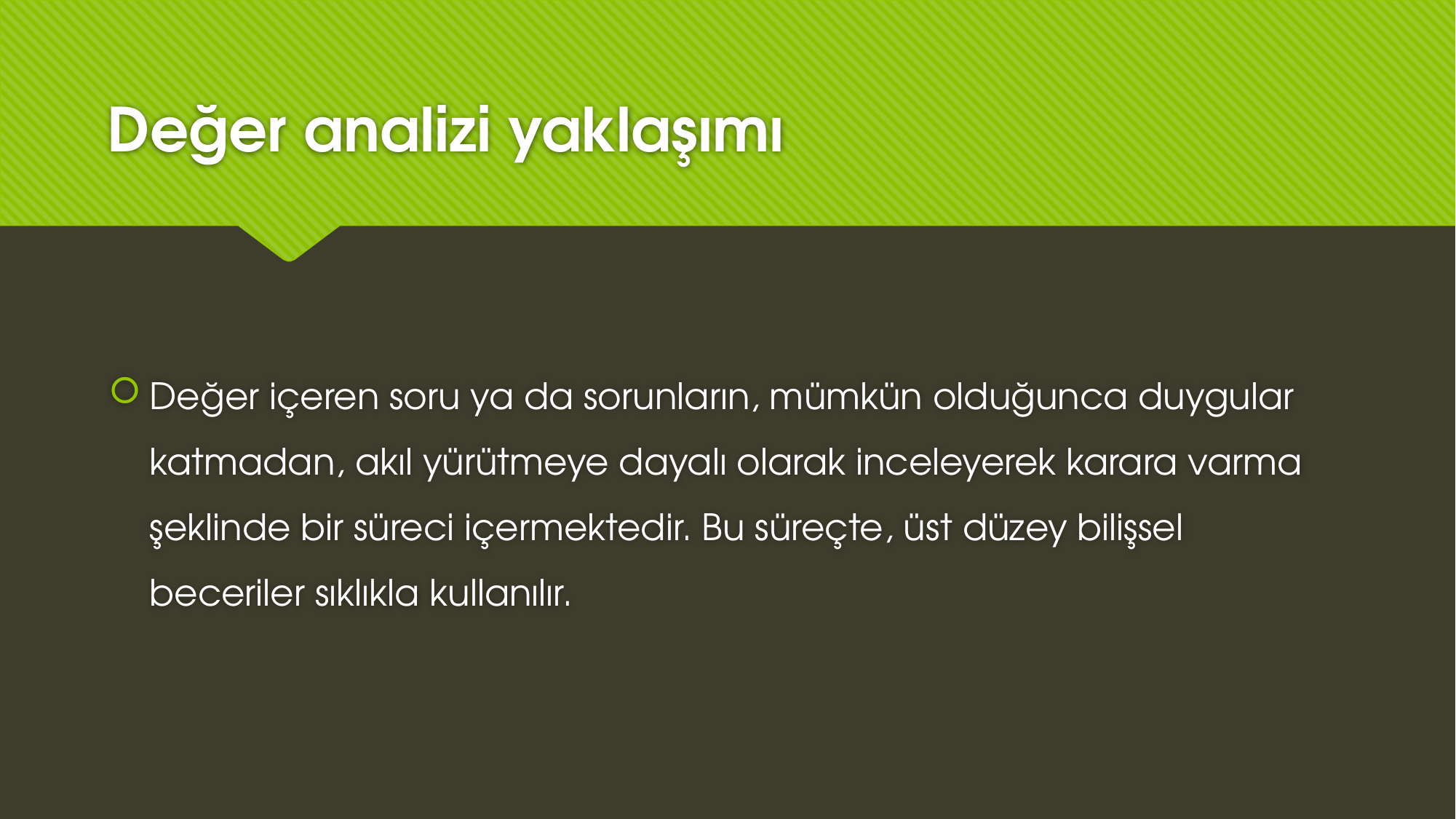

# Değer analizi yaklaşımı
Değer içeren soru ya da sorunların, mümkün olduğunca duygular katmadan, akıl yürütmeye dayalı olarak inceleyerek karara varma şeklinde bir süreci içermektedir. Bu süreçte, üst düzey bilişsel beceriler sıklıkla kullanılır.